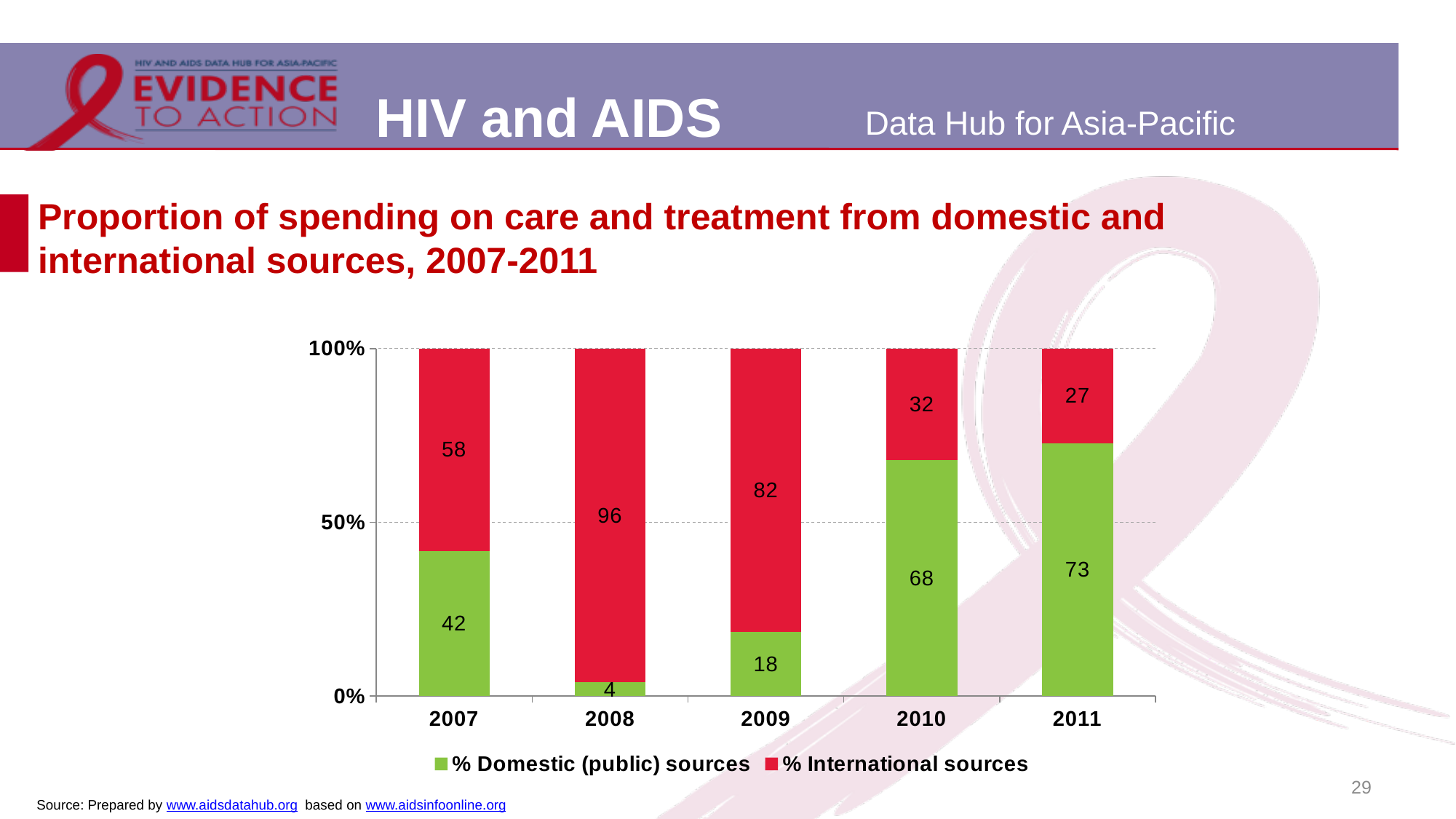

# Proportion of spending on care and treatment from domestic and international sources, 2007-2011

### Chart

| Category | % Domestic (public) sources | % International sources |
|---|---|---|
| 2007 | 0.41782589815027155 | 0.5821741018497285 |
| 2008 | 0.03903474148800541 | 0.9609653056285884 |
| 2009 | 0.18352026115409786 | 0.8164797427764 |
| 2010 | 0.6785510951738668 | 0.32144889205017263 |
| 2011 | 0.7278484126437823 | 0.27215160866051846 |
29
Source: Prepared by www.aidsdatahub.org  based on www.aidsinfoonline.org